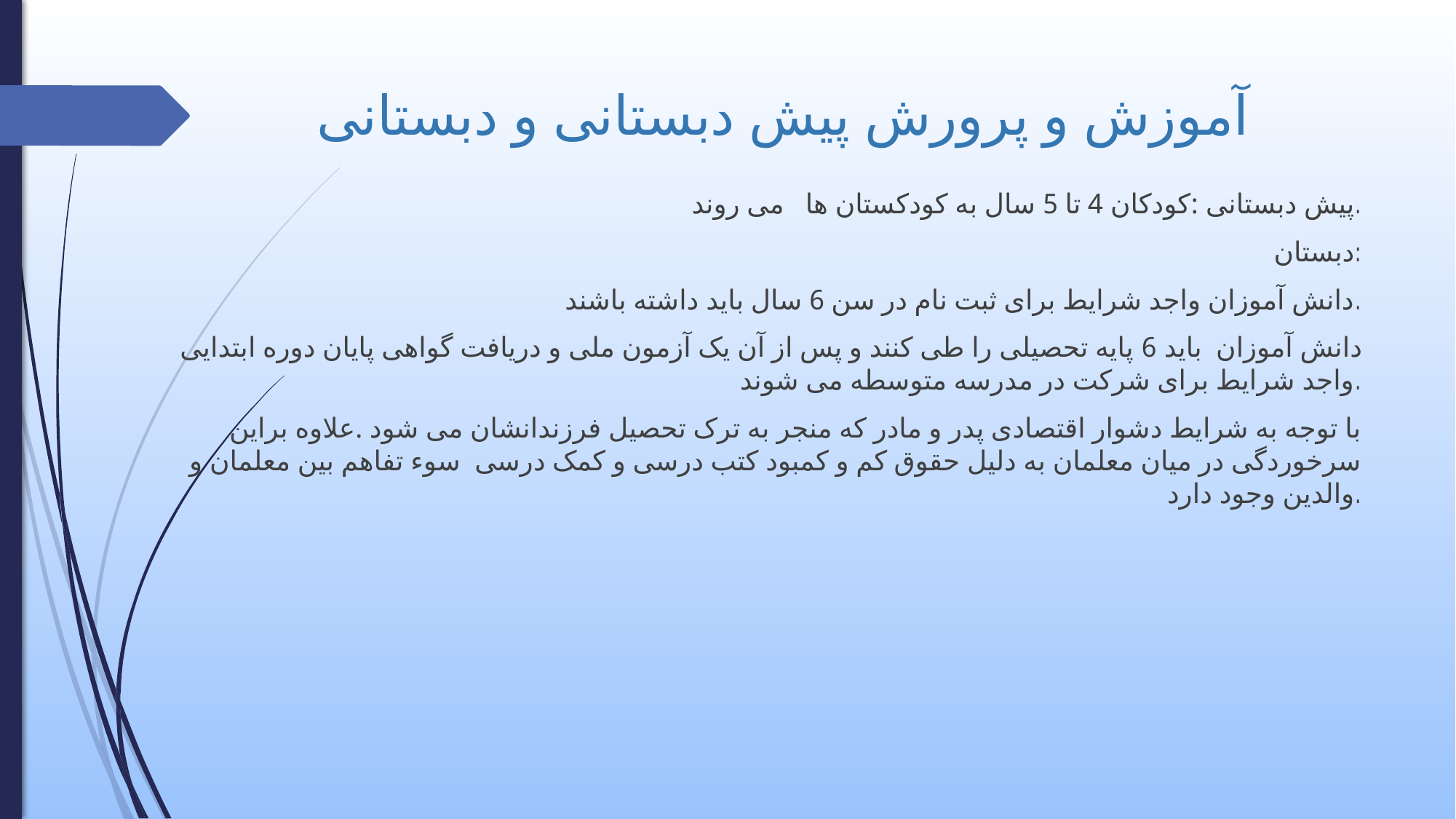

# آموزش و پرورش پیش دبستانی و دبستانی
 پیش دبستانی :کودکان 4 تا 5 سال به کودکستان ها   می روند.
دبستان:
دانش آموزان واجد شرایط برای ثبت نام در سن 6 سال باید داشته باشند.
دانش آموزان  باید 6 پایه تحصیلی را طی کنند و پس از آن یک آزمون ملی و دریافت گواهی پایان دوره ابتدایی  واجد شرایط برای شرکت در مدرسه متوسطه می شوند.
با توجه به شرایط دشوار اقتصادی پدر و مادر که منجر به ترک تحصیل فرزندانشان می شود .علاوه براین سرخوردگی در میان معلمان به دلیل حقوق کم و کمبود کتب درسی و کمک درسی  سوء تفاهم بین معلمان و والدین وجود دارد.